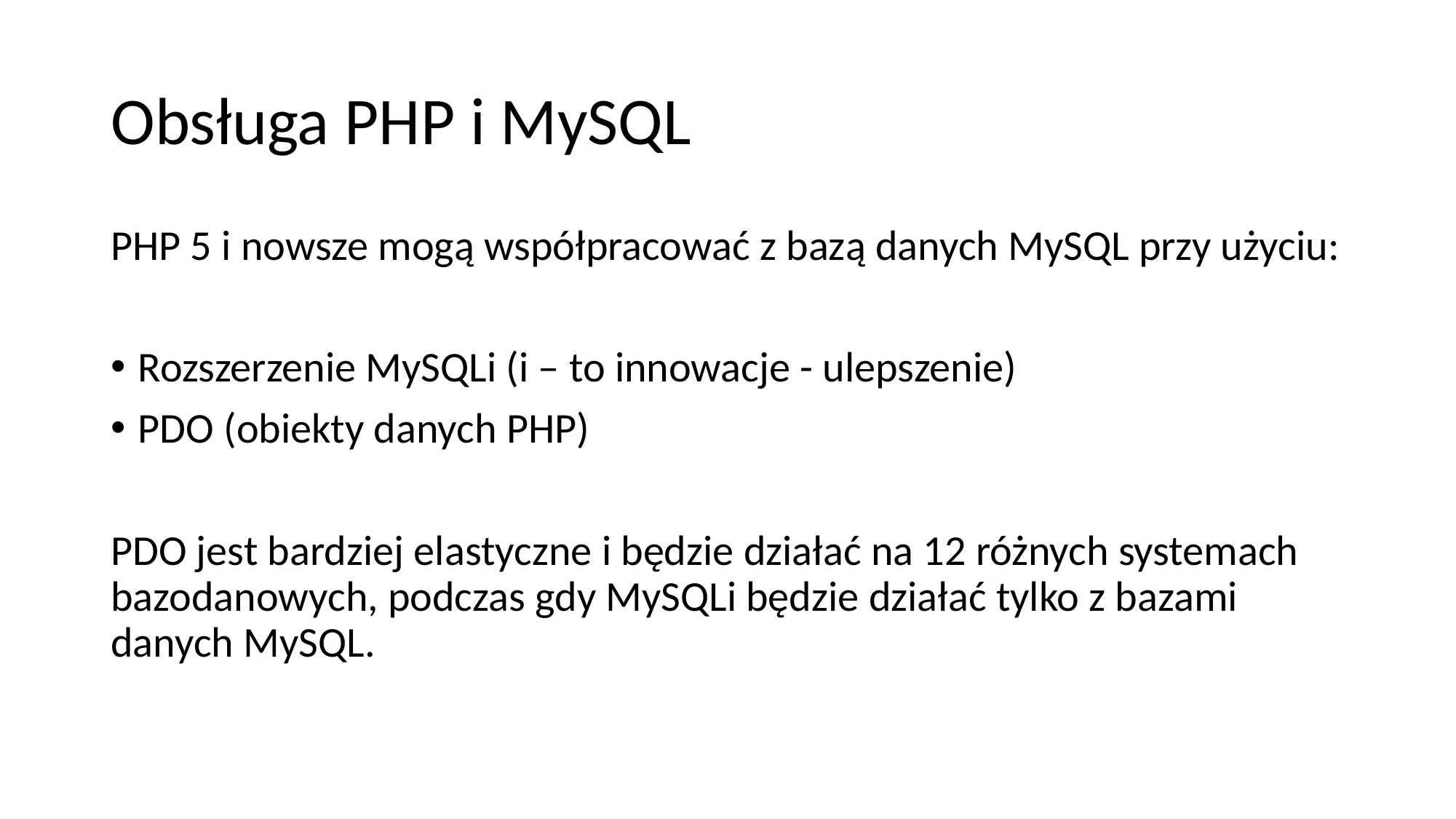

# Obsługa PHP i MySQL
PHP 5 i nowsze mogą współpracować z bazą danych MySQL przy użyciu:

Rozszerzenie MySQLi (i – to innowacje - ulepszenie)
PDO (obiekty danych PHP)

PDO jest bardziej elastyczne i będzie działać na 12 różnych systemach bazodanowych, podczas gdy MySQLi będzie działać tylko z bazami danych MySQL.